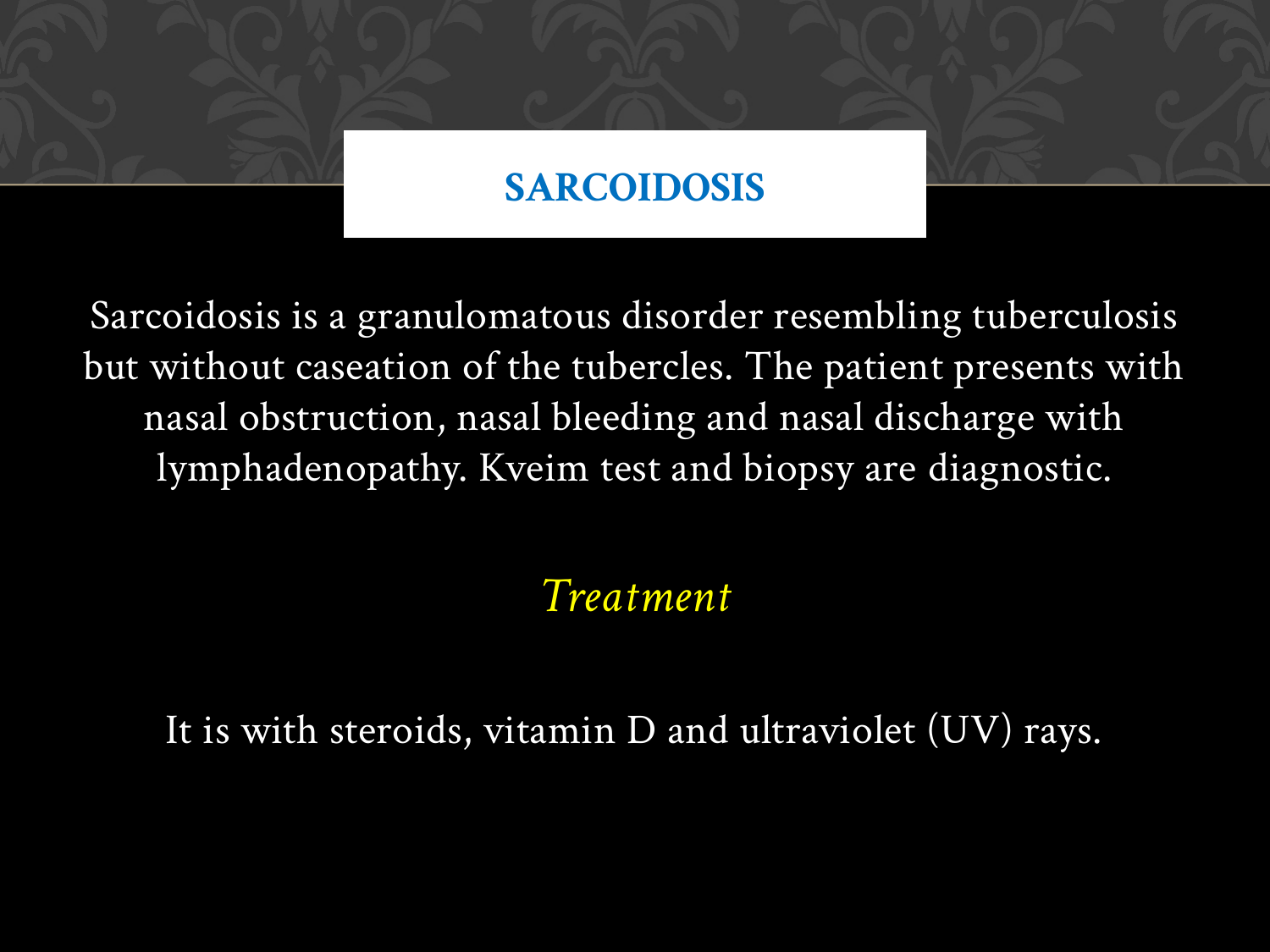

# Sarcoidosis
Sarcoidosis is a granulomatous disorder resembling tuberculosis but without caseation of the tubercles. The patient presents with nasal obstruction, nasal bleeding and nasal discharge with lymphadenopathy. Kveim test and biopsy are diagnostic.

Treatment

It is with steroids, vitamin D and ultraviolet (UV) rays.